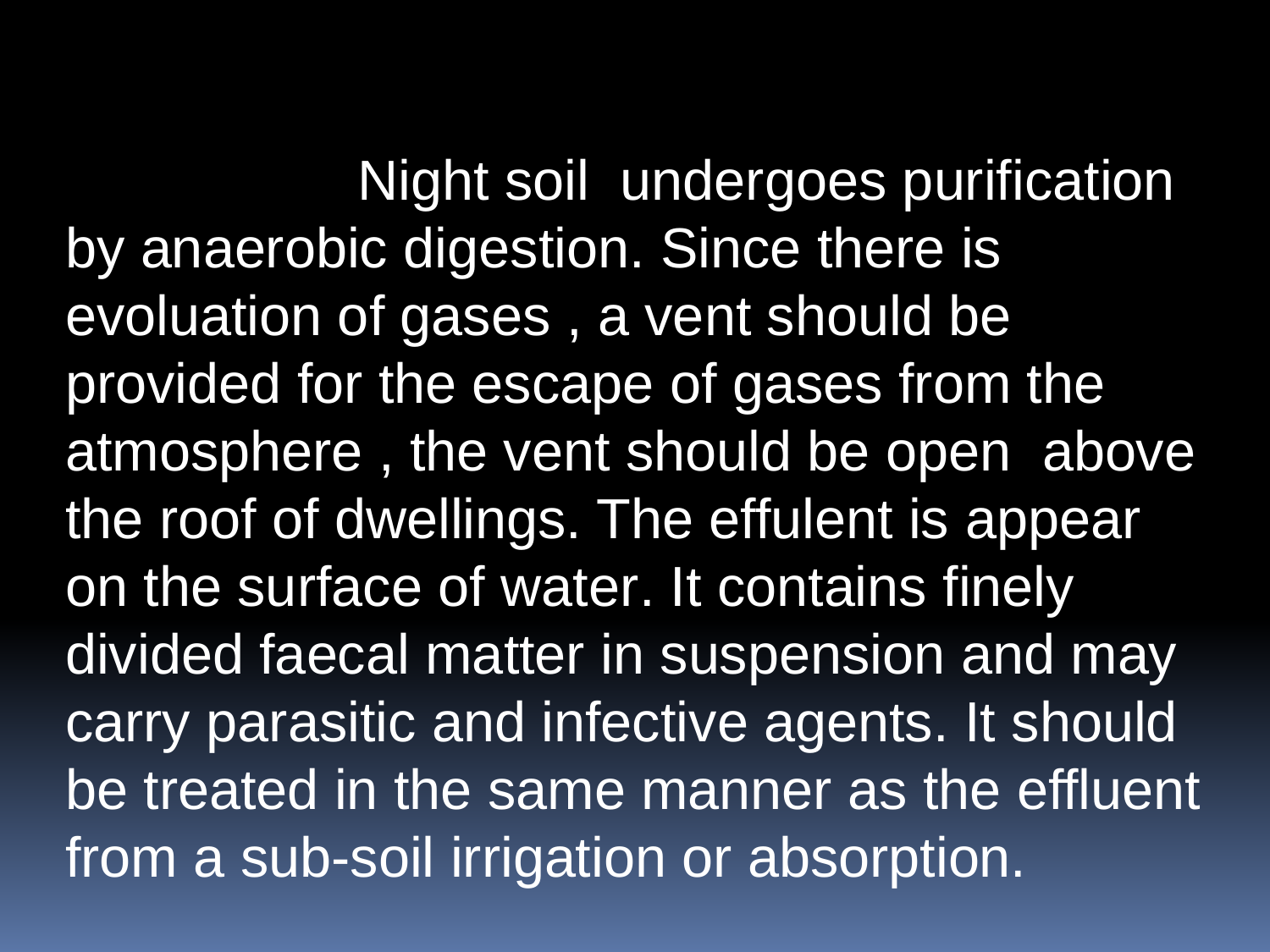

# Night soil  undergoes purification by anaerobic digestion. Since there is evoluation of gases , a vent should be provided for the escape of gases from the atmosphere , the vent should be open  above the roof of dwellings. The effulent is appear on the surface of water. It contains finely divided faecal matter in suspension and may carry parasitic and infective agents. It should be treated in the same manner as the effluent from a sub-soil irrigation or absorption.